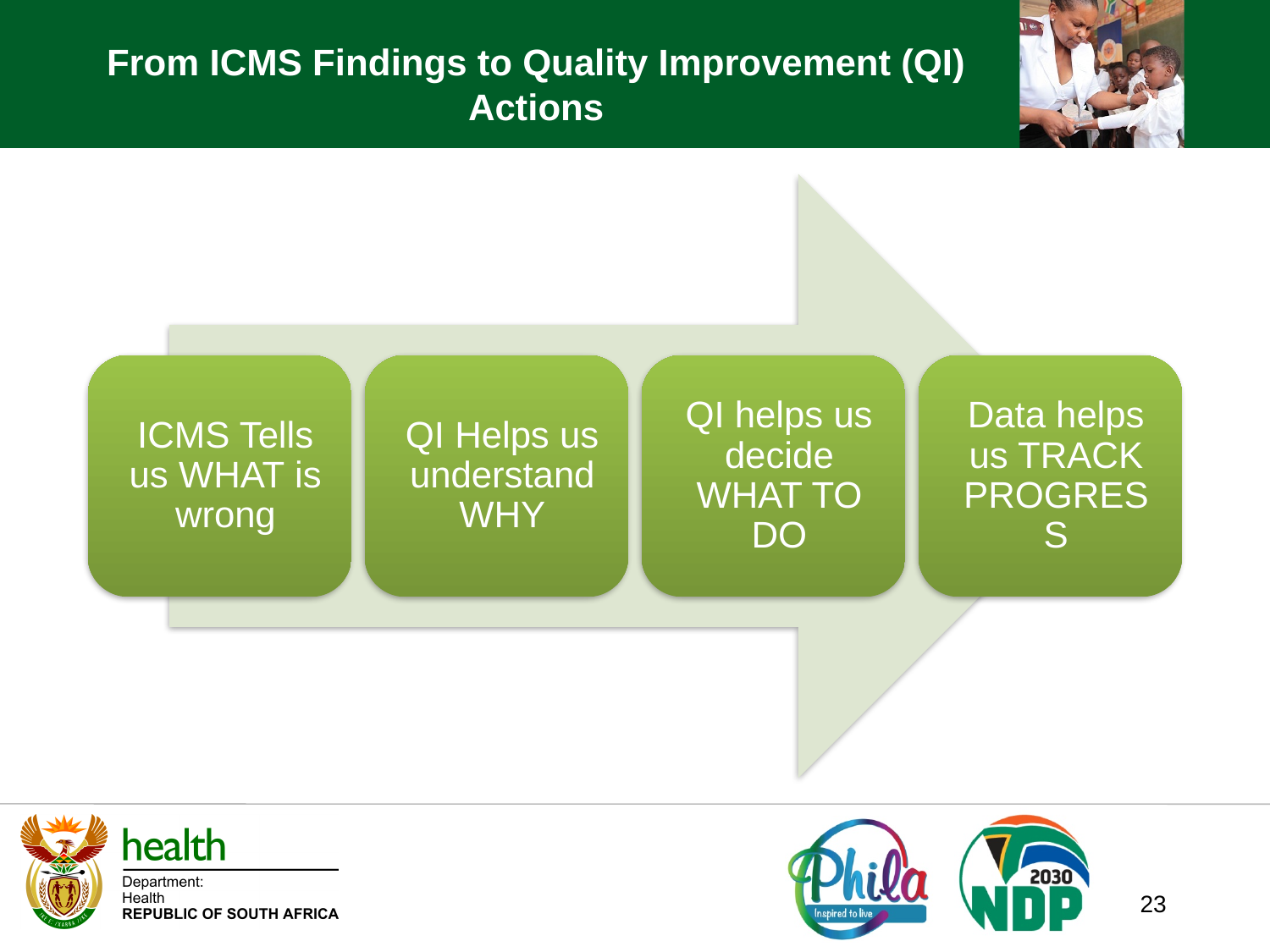

# From ICMS Findings to Quality Improvement (QI) Actions
ICMS Tells us WHAT is wrong
QI Helps us understand WHY
QI helps us decide WHAT TO DO
Data helps us TRACK PROGRESS